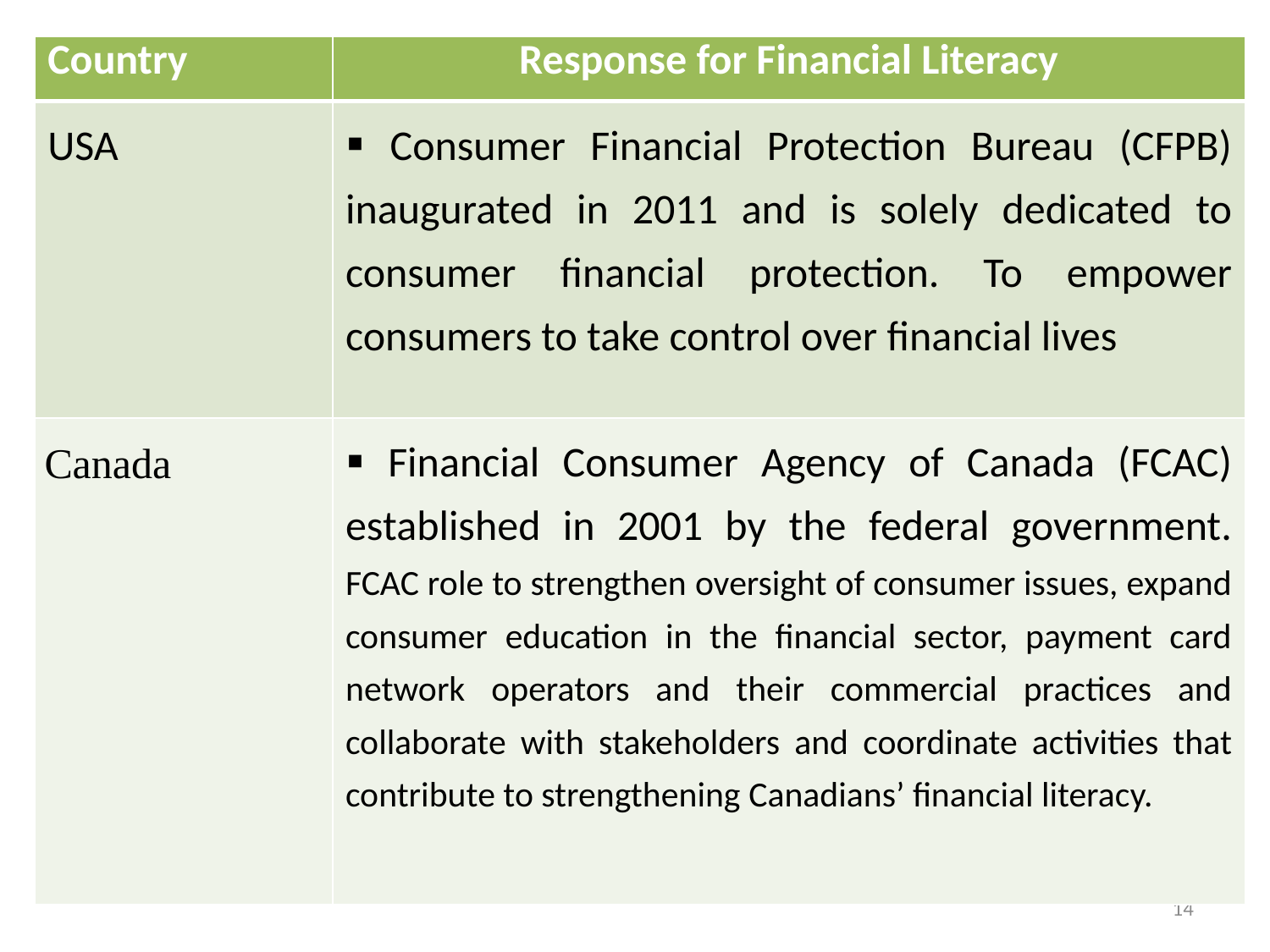

| Country | Response for Financial Literacy |
| --- | --- |
| USA | Consumer Financial Protection Bureau (CFPB) inaugurated in 2011 and is solely dedicated to consumer financial protection. To empower consumers to take control over financial lives |
| Canada | Financial Consumer Agency of Canada (FCAC) established in 2001 by the federal government. FCAC role to strengthen oversight of consumer issues, expand consumer education in the financial sector, payment card network operators and their commercial practices and collaborate with stakeholders and coordinate activities that contribute to strengthening Canadians’ financial literacy. |
14